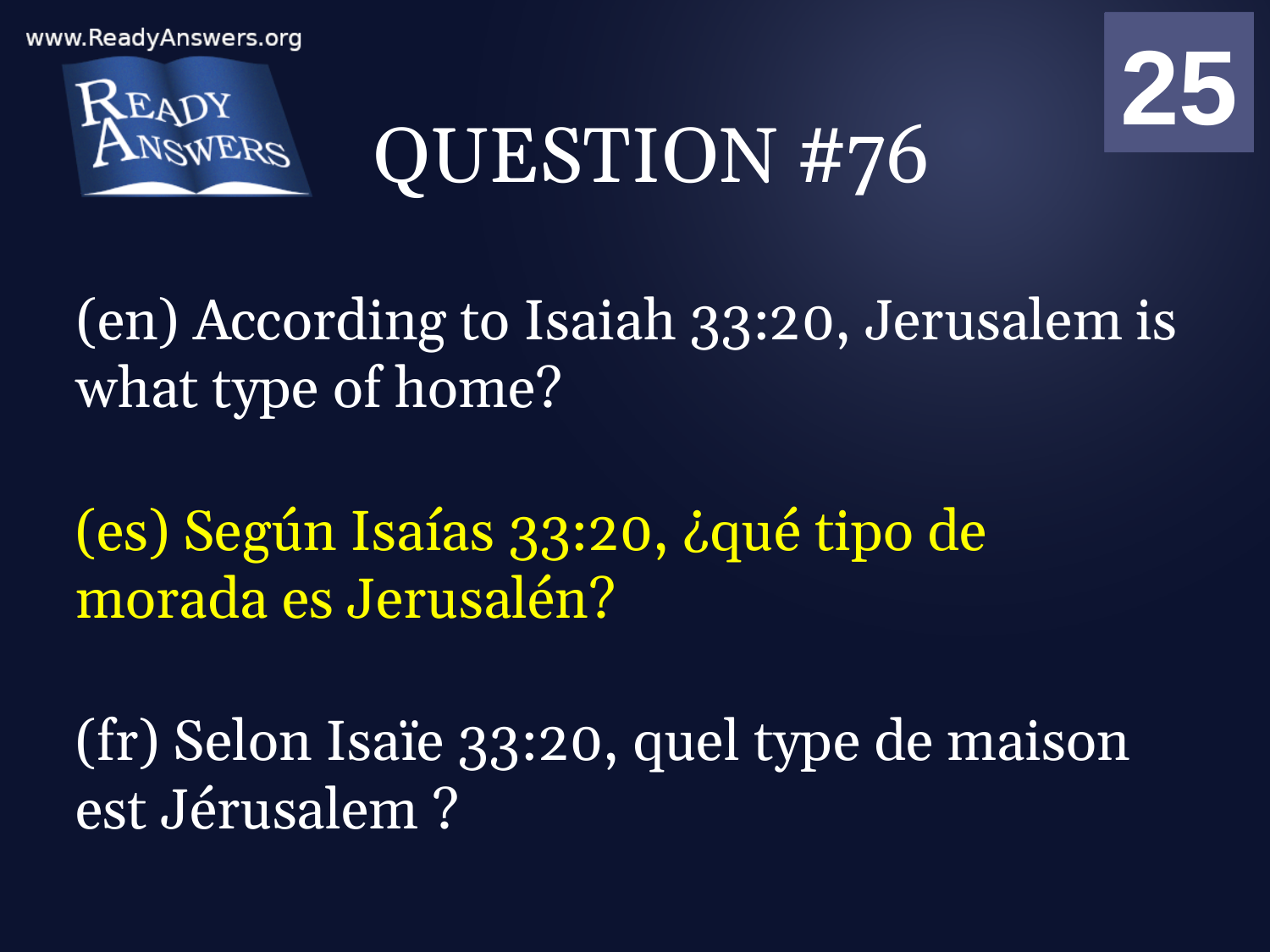

01
02
03
04
05
06
07
08
09
10
11
12
13
14
15
16
17
18
19
20
21
22
23
24
25
00
# QUESTION #76
(en) According to Isaiah 33:20, Jerusalem is what type of home?
(es) Según Isaías 33:20, ¿qué tipo de morada es Jerusalén?
(fr) Selon Isaïe 33:20, quel type de maison est Jérusalem ?